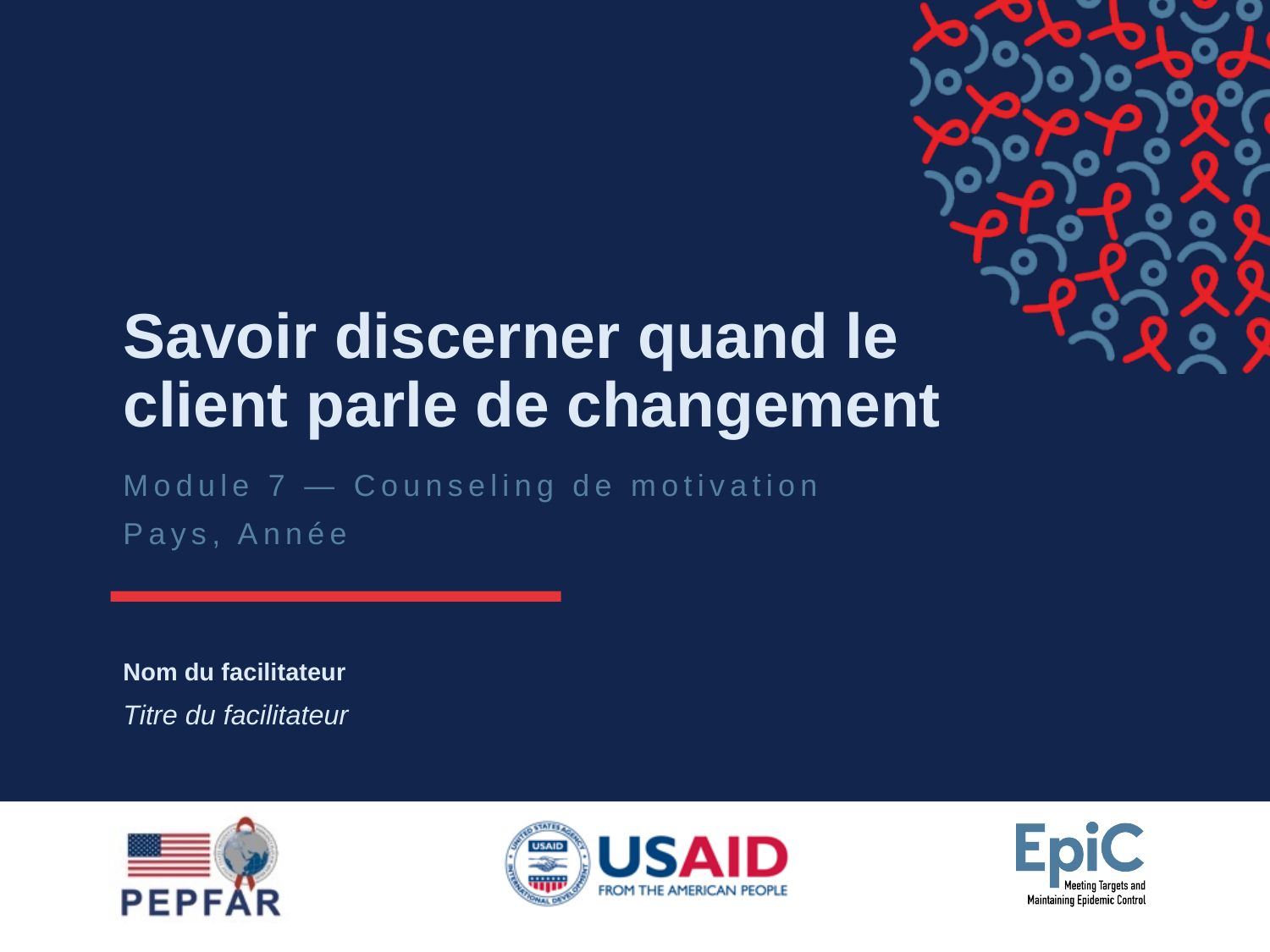

# Savoir discerner quand le client parle de changement
Module 7 — Counseling de motivation
Pays, Année
Nom du facilitateur
Titre du facilitateur